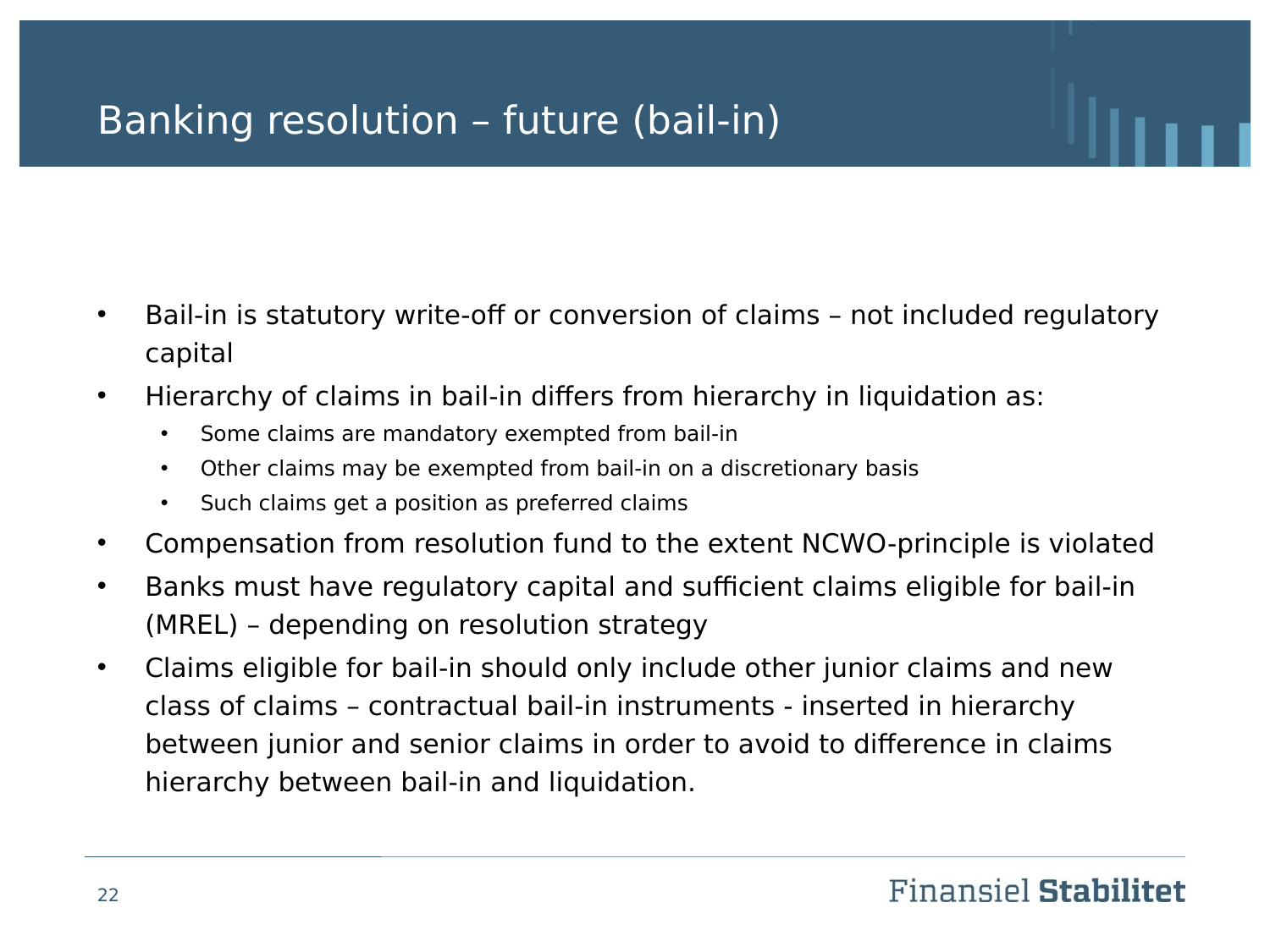

# Banking resolution – future (bail-in)
Bail-in is statutory write-off or conversion of claims – not included regulatory capital
Hierarchy of claims in bail-in differs from hierarchy in liquidation as:
Some claims are mandatory exempted from bail-in
Other claims may be exempted from bail-in on a discretionary basis
Such claims get a position as preferred claims
Compensation from resolution fund to the extent NCWO-principle is violated
Banks must have regulatory capital and sufficient claims eligible for bail-in (MREL) – depending on resolution strategy
Claims eligible for bail-in should only include other junior claims and new class of claims – contractual bail-in instruments - inserted in hierarchy between junior and senior claims in order to avoid to difference in claims hierarchy between bail-in and liquidation.